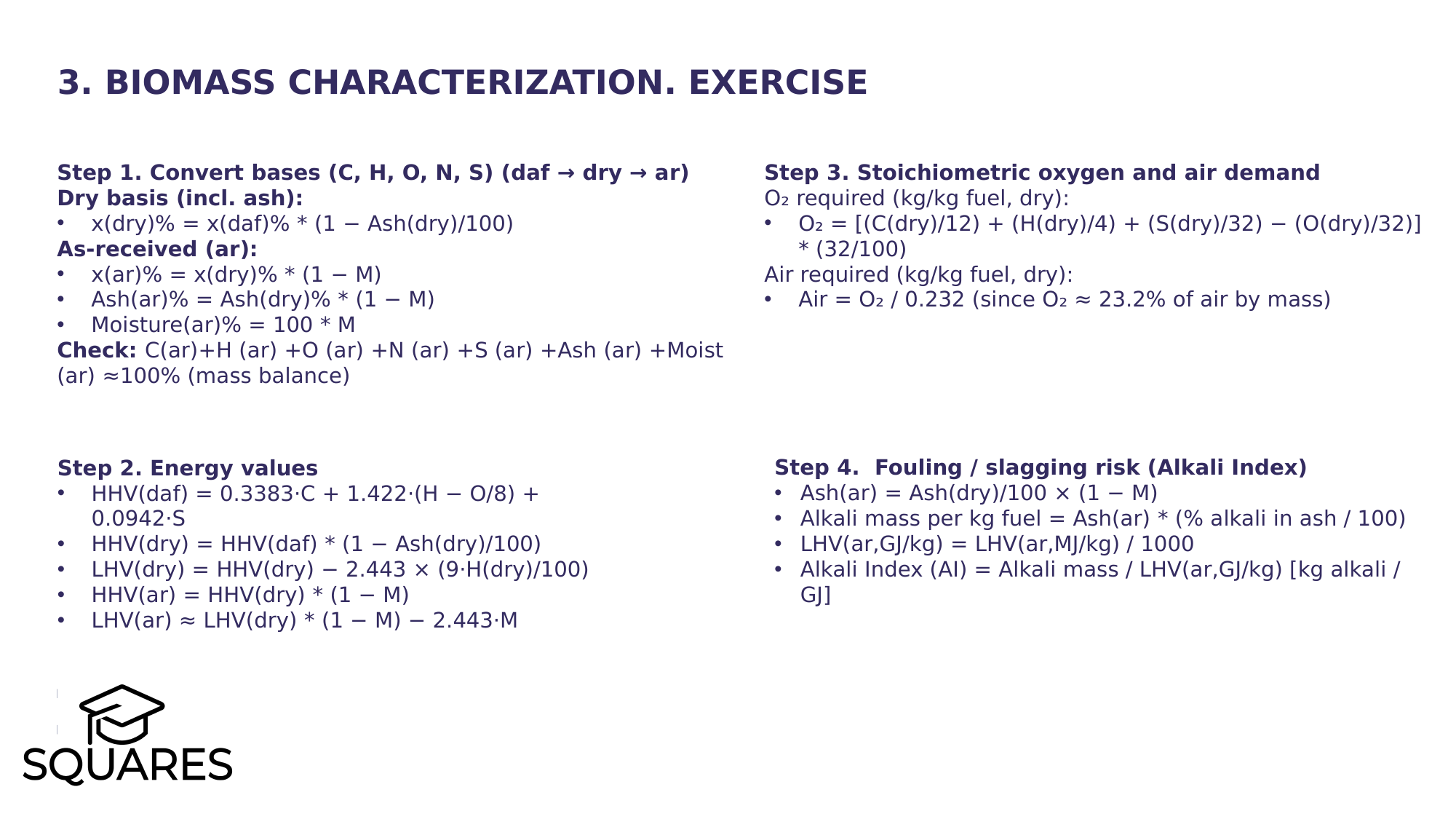

3. Biomass characterization. exercise
Step 1. Convert bases (C, H, O, N, S) (daf → dry → ar)
Dry basis (incl. ash):
x(dry)% = x(daf)% * (1 − Ash(dry)/100)
As-received (ar):
x(ar)% = x(dry)% * (1 − M)
Ash(ar)% = Ash(dry)% * (1 − M)
Moisture(ar)% = 100 * M
Check: C(ar)+H (ar) +O (ar) +N (ar) +S (ar) +Ash (ar) +Moist (ar) ≈100% (mass balance)
Step 3. Stoichiometric oxygen and air demand
O₂ required (kg/kg fuel, dry):
O₂ = [(C(dry)/12) + (H(dry)/4) + (S(dry)/32) − (O(dry)/32)] * (32/100)
Air required (kg/kg fuel, dry):
Air = O₂ / 0.232 (since O₂ ≈ 23.2% of air by mass)
Step 2. Energy values
HHV(daf) = 0.3383·C + 1.422·(H − O/8) + 0.0942·S
HHV(dry) = HHV(daf) * (1 − Ash(dry)/100)
LHV(dry) = HHV(dry) − 2.443 × (9·H(dry)/100)
HHV(ar) = HHV(dry) * (1 − M)
LHV(ar) ≈ LHV(dry) * (1 − M) − 2.443·M
Step 4.  Fouling / slagging risk (Alkali Index)
Ash(ar) = Ash(dry)/100 × (1 − M)
Alkali mass per kg fuel = Ash(ar) * (% alkali in ash / 100)
LHV(ar,GJ/kg) = LHV(ar,MJ/kg) / 1000
Alkali Index (AI) = Alkali mass / LHV(ar,GJ/kg) [kg alkali / GJ]